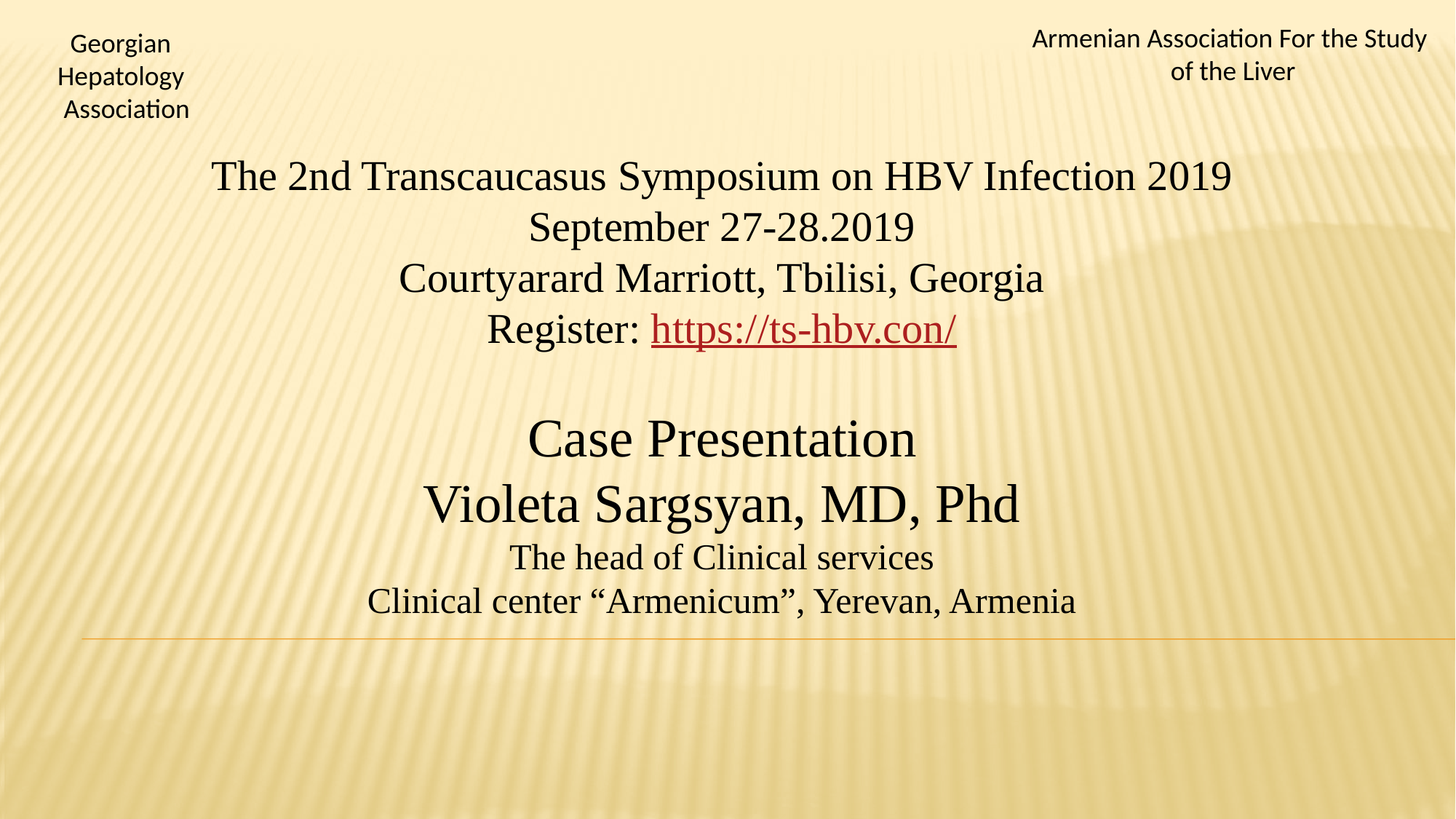

Armenian Association For the Study
of the Liver
Georgian
Hepatology
 Association
The 2nd Transcaucasus Symposium on HBV Infection 2019
September 27-28.2019
Courtyarard Marriott, Tbilisi, Georgia
Register: https://ts-hbv.con/

Case Presentation
Violeta Sargsyan, MD, Phd
The head of Clinical services
Clinical center “Armenicum”, Yerevan, Armenia